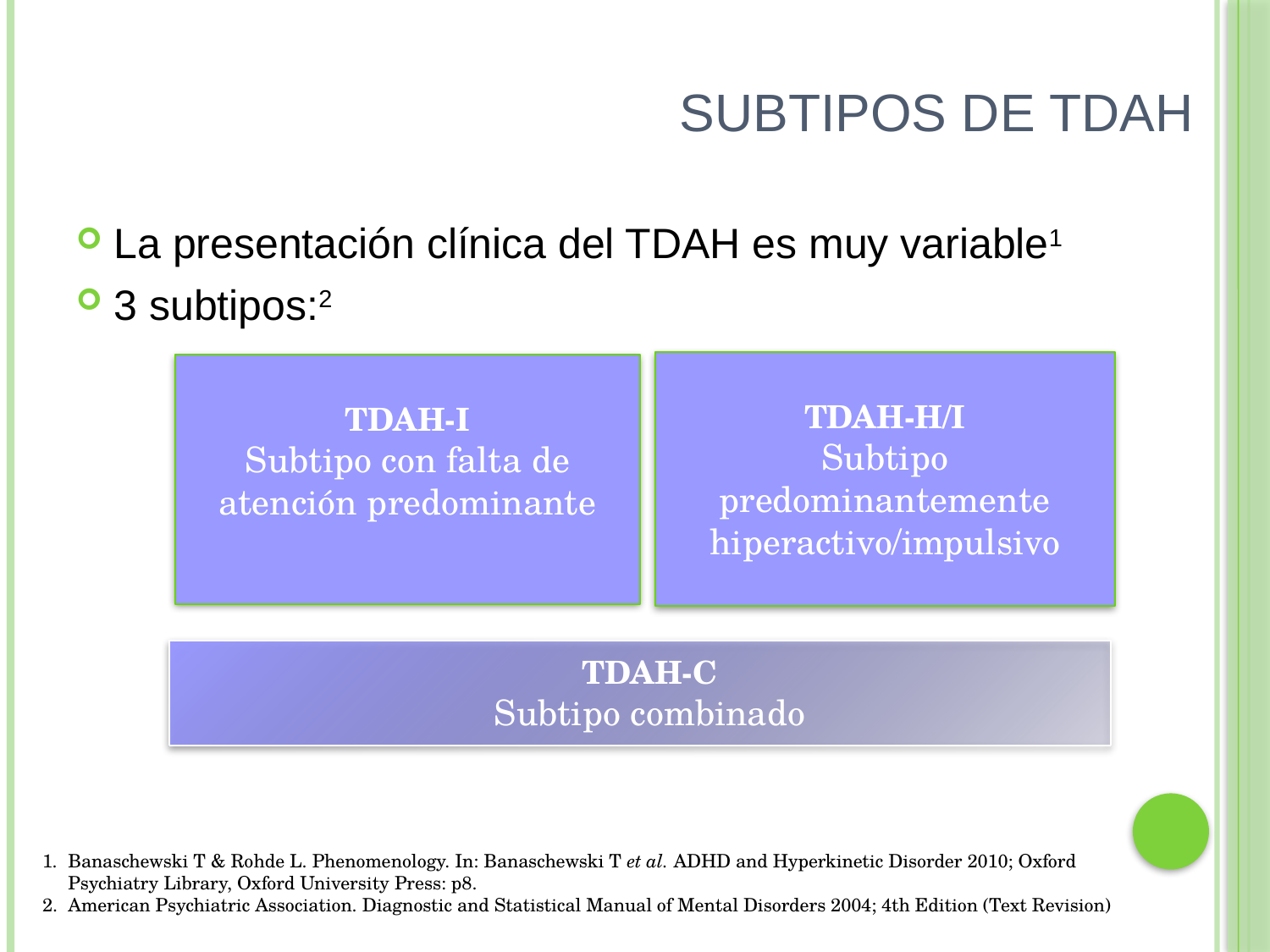

# Subtipos de TDAH
La presentación clínica del TDAH es muy variable1
3 subtipos:2

TDAH-H/I
Subtipo predominantemente hiperactivo/impulsivo

TDAH-I
Subtipo con falta de atención predominante

TDAH-C
Subtipo combinado
Banaschewski T & Rohde L. Phenomenology. In: Banaschewski T et al. ADHD and Hyperkinetic Disorder 2010; Oxford Psychiatry Library, Oxford University Press: p8.
American Psychiatric Association. Diagnostic and Statistical Manual of Mental Disorders 2004; 4th Edition (Text Revision)